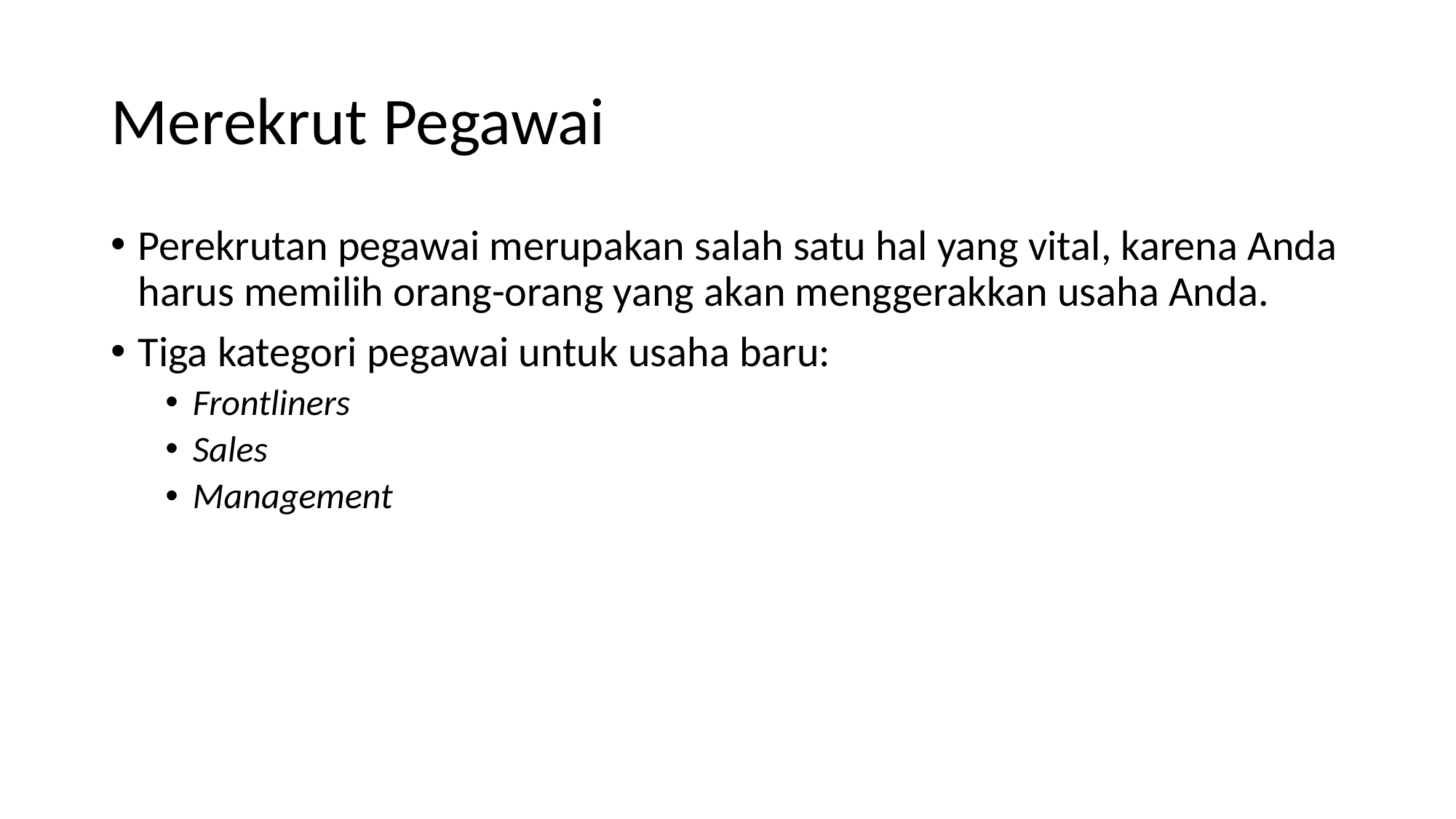

Merekrut Pegawai
Perekrutan pegawai merupakan salah satu hal yang vital, karena Anda harus memilih orang-orang yang akan menggerakkan usaha Anda.
Tiga kategori pegawai untuk usaha baru:
Frontliners
Sales
Management